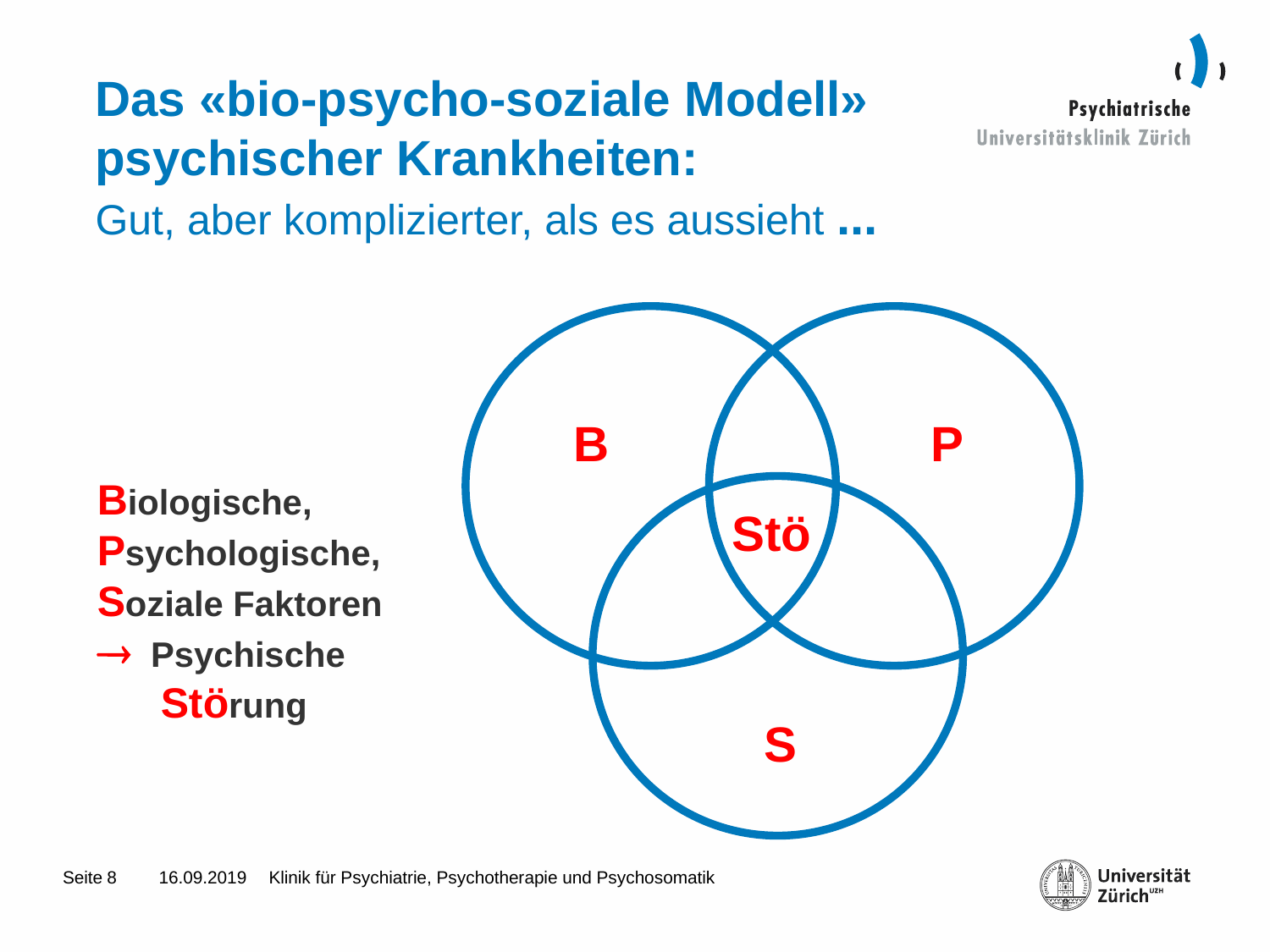

# Das «bio-psycho-soziale Modell» psychischer Krankheiten: Gut, aber komplizierter, als es aussieht ...

B
P

Biologische,
Psychologische,
Soziale Faktoren
→  Psychische
Störung

Stö

S
8